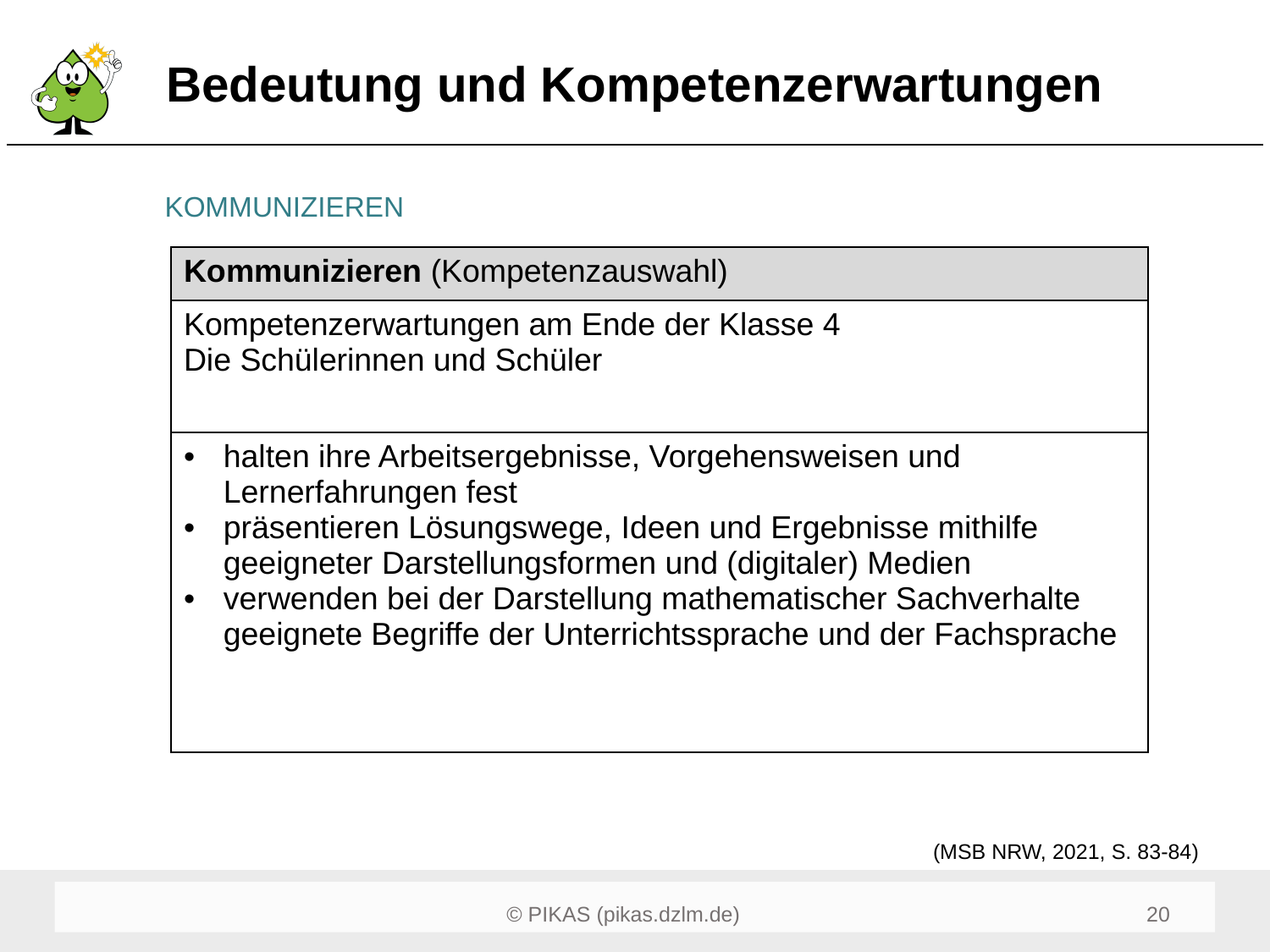

# Bedeutung und Kompetenzerwartungen
KOMMUNIZIEREN
| Kommunizieren (Kompetenzauswahl) |
| --- |
| Kompetenzerwartungen am Ende der Klasse 4 Die Schülerinnen und Schüler |
| halten ihre Arbeitsergebnisse, Vorgehensweisen und Lernerfahrungen fest präsentieren Lösungswege, Ideen und Ergebnisse mithilfe geeigneter Darstellungsformen und (digitaler) Medien verwenden bei der Darstellung mathematischer Sachverhalte geeignete Begriffe der Unterrichtssprache und der Fachsprache |
(MSB NRW, 2021, S. 83-84)

20